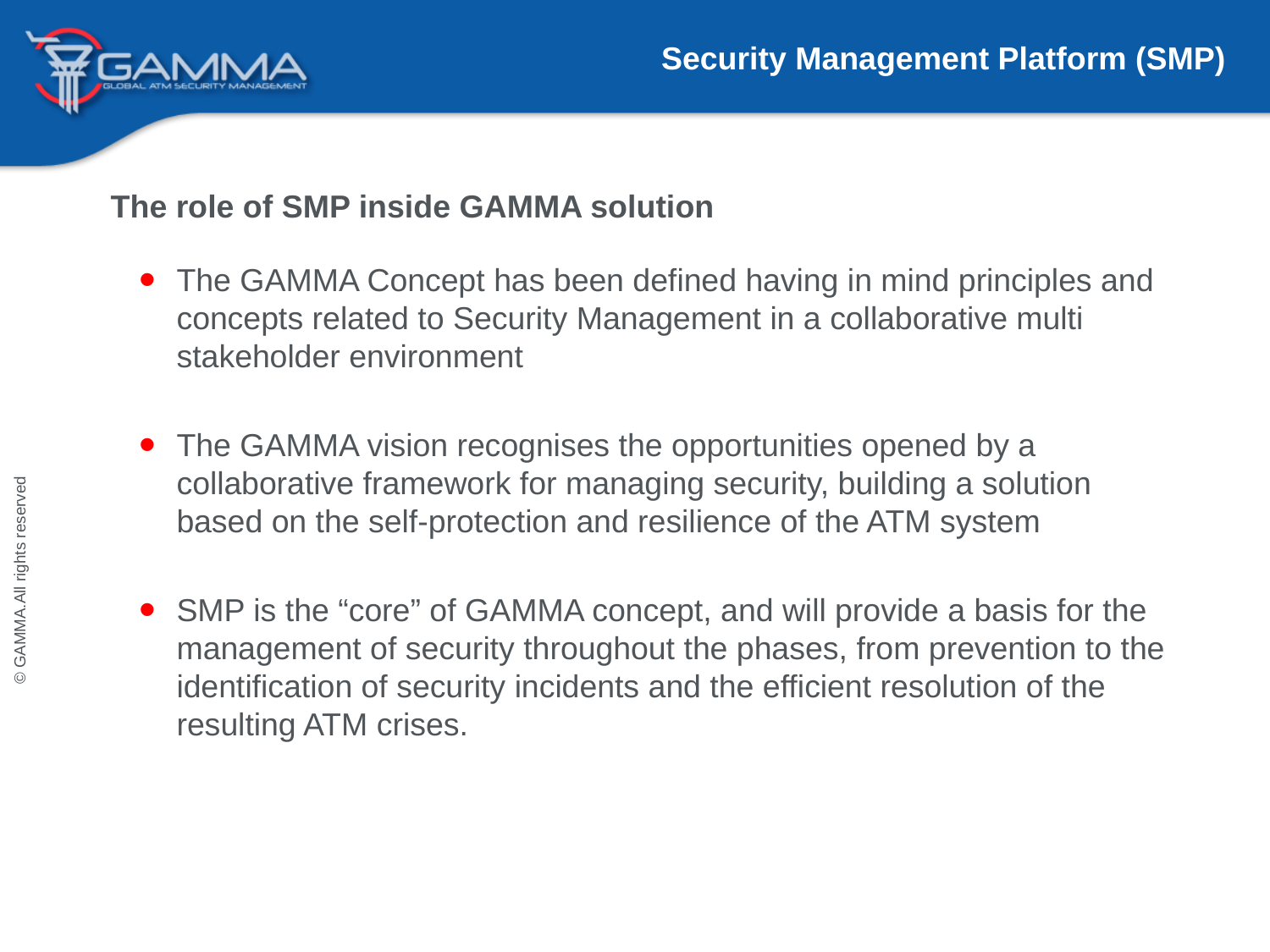

Security Management Platform (SMP)

The role of SMP inside GAMMA solution
The GAMMA Concept has been defined having in mind principles and concepts related to Security Management in a collaborative multi stakeholder environment

The GAMMA vision recognises the opportunities opened by a collaborative framework for managing security, building a solution based on the self-protection and resilience of the ATM system

SMP is the “core” of GAMMA concept, and will provide a basis for the management of security throughout the phases, from prevention to the identification of security incidents and the efficient resolution of the resulting ATM crises.

© GAMMA.All rights reserved